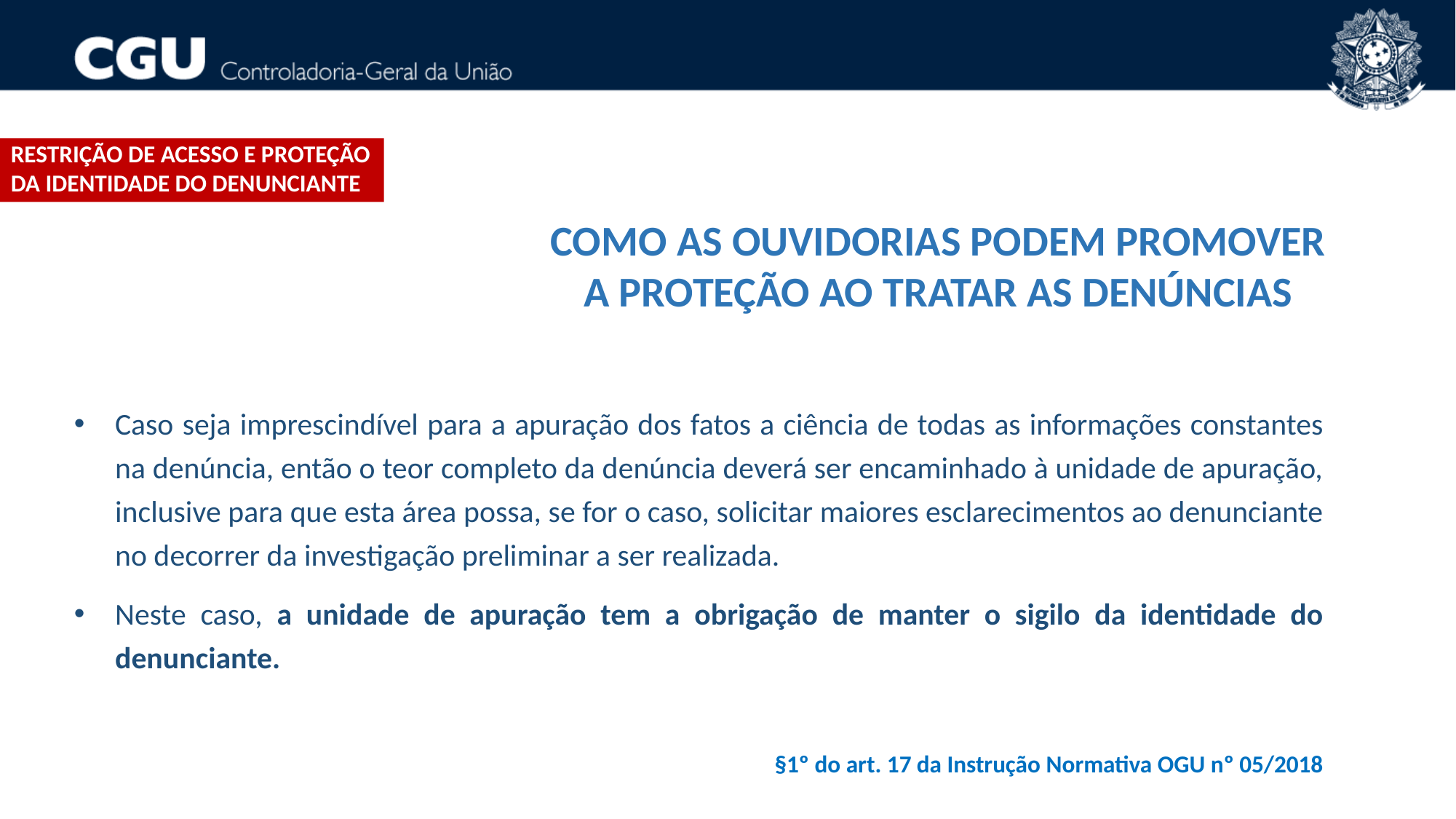

Restrição de acesso e proteção DA IDENTIDADE do denunciante
COMO AS OUVIDORIAS PODEM PROMOVER A PROTEÇÃO AO TRATAR AS DENÚNCIAS
Caso seja imprescindível para a apuração dos fatos a ciência de todas as informações constantes na denúncia, então o teor completo da denúncia deverá ser encaminhado à unidade de apuração, inclusive para que esta área possa, se for o caso, solicitar maiores esclarecimentos ao denunciante no decorrer da investigação preliminar a ser realizada.
Neste caso, a unidade de apuração tem a obrigação de manter o sigilo da identidade do denunciante.

§1º do art. 17 da Instrução Normativa OGU nº 05/2018